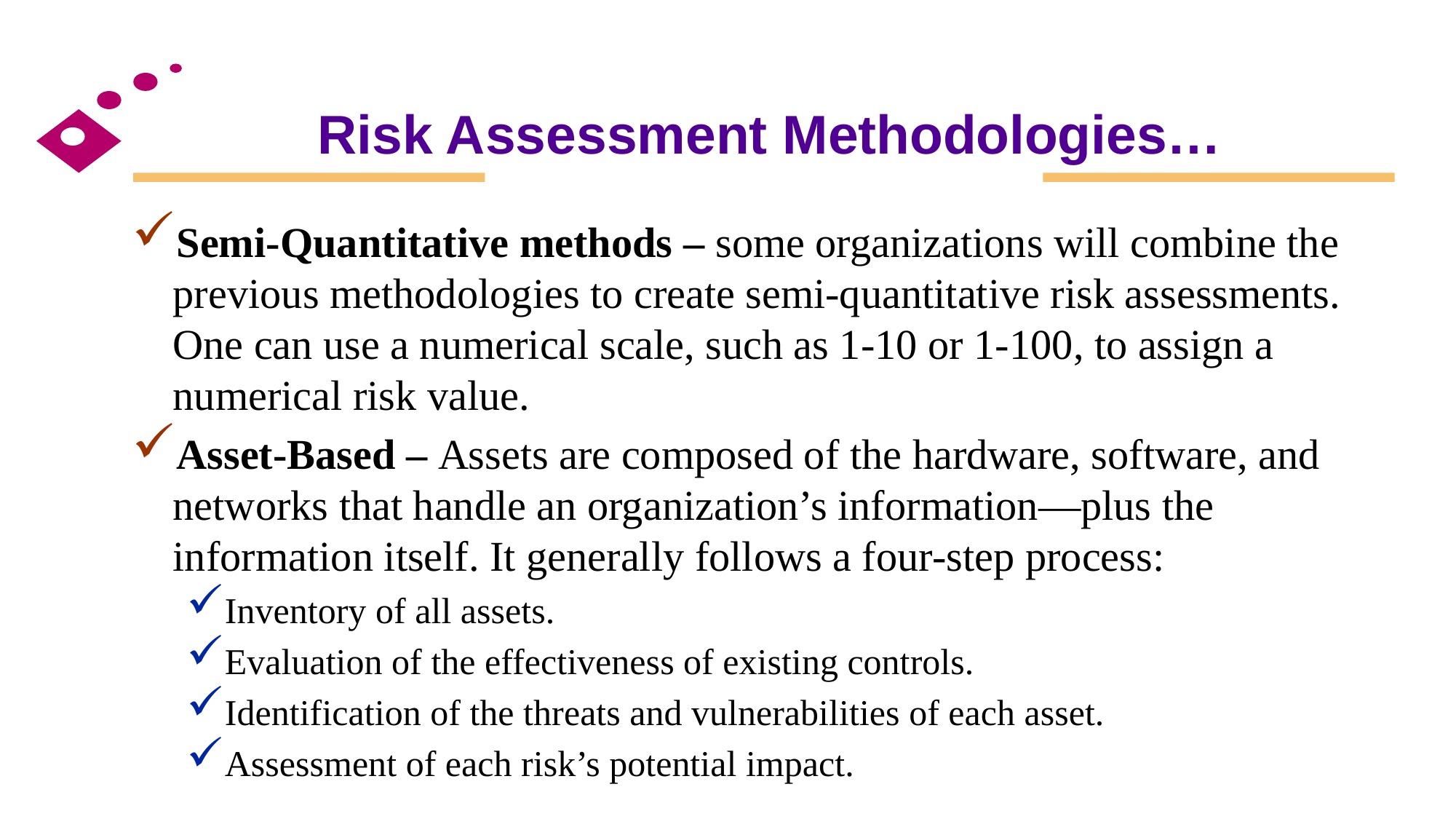

# Risk Assessment Methodologies…
Semi-Quantitative methods – some organizations will combine the previous methodologies to create semi-quantitative risk assessments. One can use a numerical scale, such as 1-10 or 1-100, to assign a numerical risk value.
Asset-Based – Assets are composed of the hardware, software, and networks that handle an organization’s information—plus the information itself. It generally follows a four-step process:
Inventory of all assets.
Evaluation of the effectiveness of existing controls.
Identification of the threats and vulnerabilities of each asset.
Assessment of each risk’s potential impact.